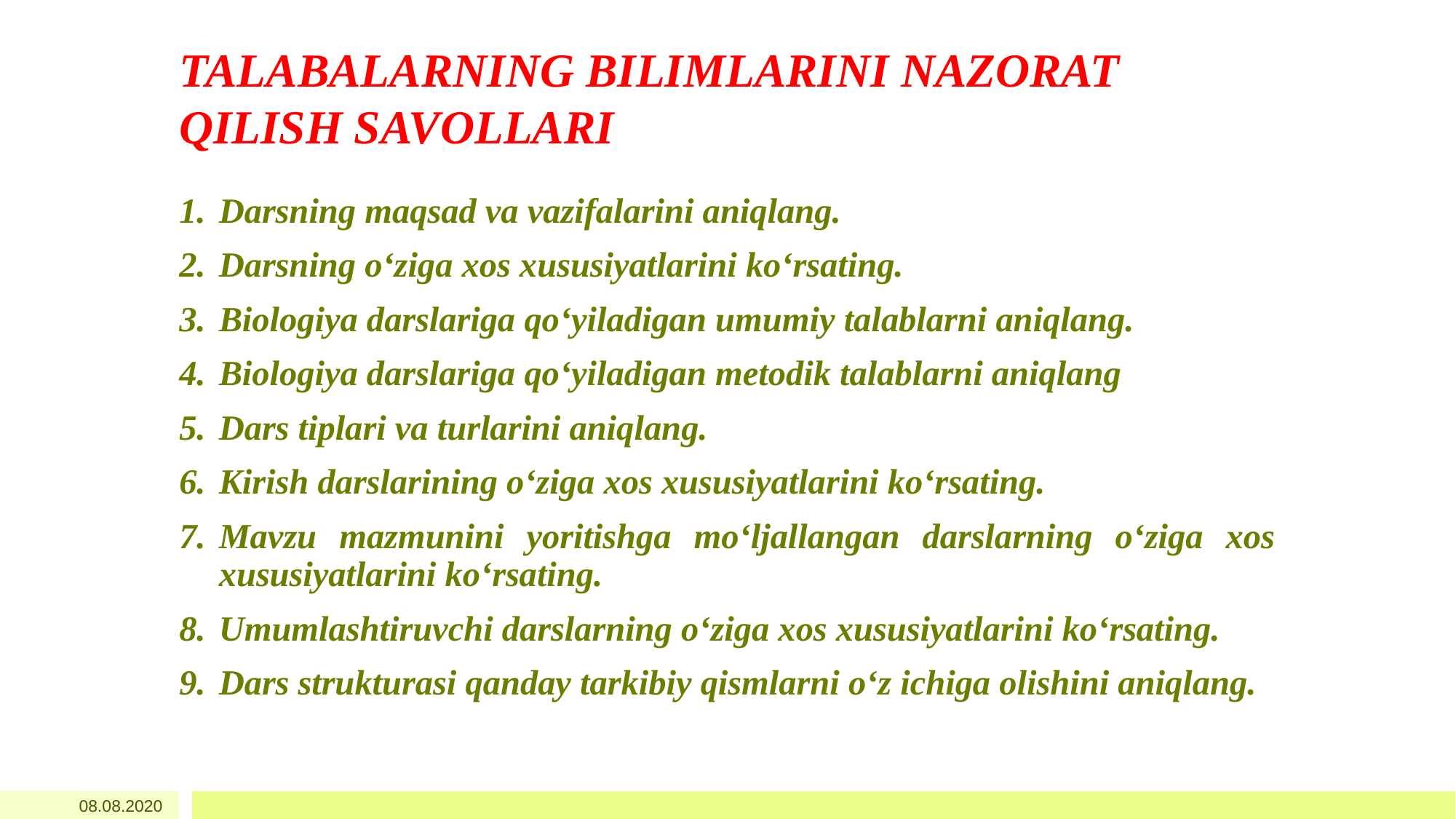

# TALABALARNING BILIMLARINI NAZORAT QILISH SAVOLLARI
Darsning maqsad va vazifalarini aniqlang.
Darsning o‘ziga xos xususiyatlarini ko‘rsating.
Biologiya darslariga qo‘yiladigan umumiy talablarni aniqlang.
Biologiya darslariga qo‘yiladigan metodik talablarni aniqlang
Dars tiplari va turlarini aniqlang.
Kirish darslarining o‘ziga xos xususiyatlarini ko‘rsating.
Mavzu mazmunini yoritishga mo‘ljallangan darslarning o‘ziga xos xususiyatlarini ko‘rsating.
Umumlashtiruvchi darslarning o‘ziga xos xususiyatlarini ko‘rsating.
Dars strukturasi qanday tarkibiy qismlarni o‘z ichiga olishini aniqlang.

08.08.2020